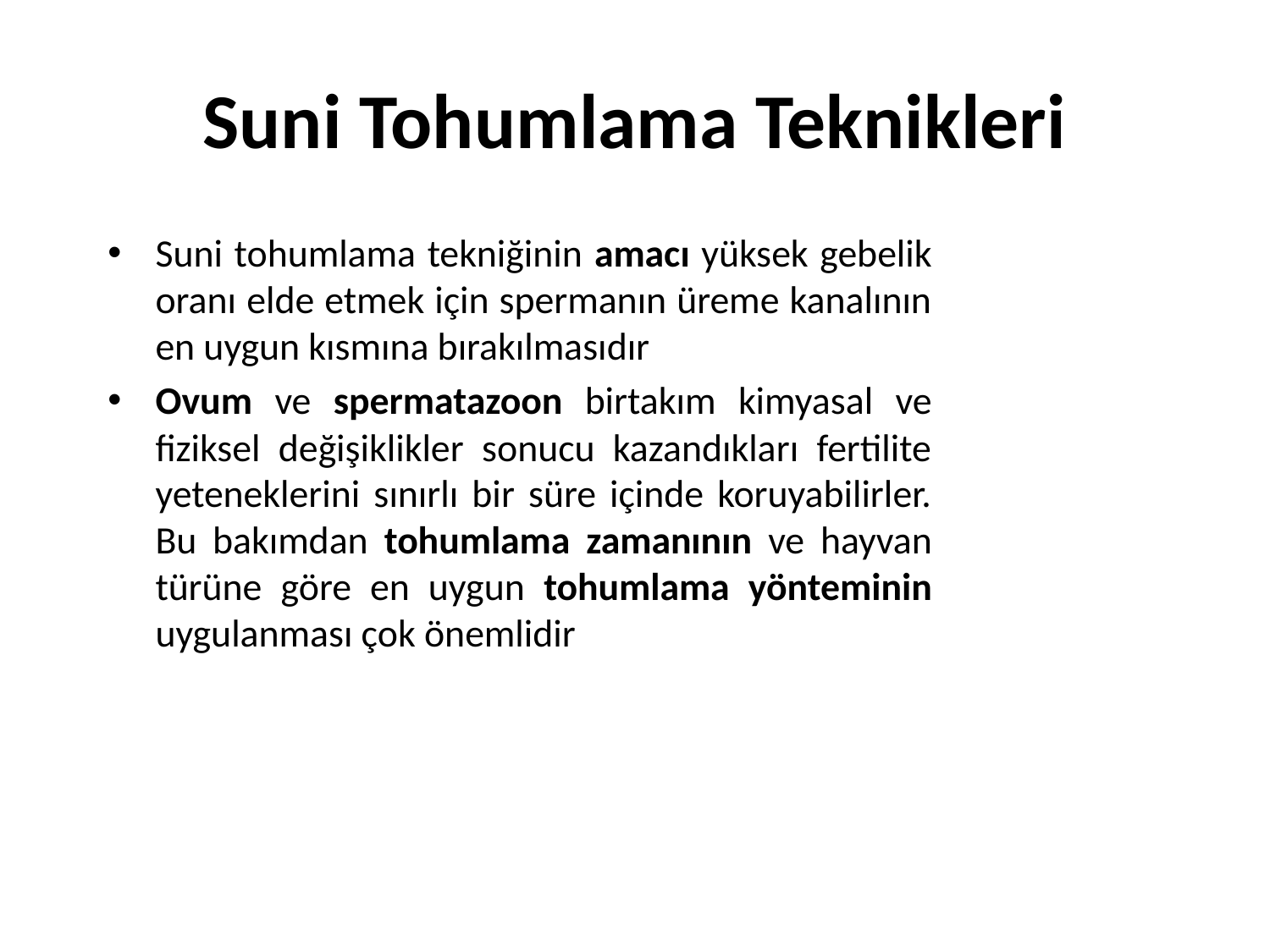

# Suni Tohumlama Teknikleri
Suni tohumlama tekniğinin amacı yüksek gebelik oranı elde etmek için spermanın üreme kanalının en uygun kısmına bırakılmasıdır
Ovum ve spermatazoon birtakım kimyasal ve fiziksel değişiklikler sonucu kazandıkları fertilite yeteneklerini sınırlı bir süre içinde koruyabilirler. Bu bakımdan tohumlama zamanının ve hayvan türüne göre en uygun tohumlama yönteminin uygulanması çok önemlidir